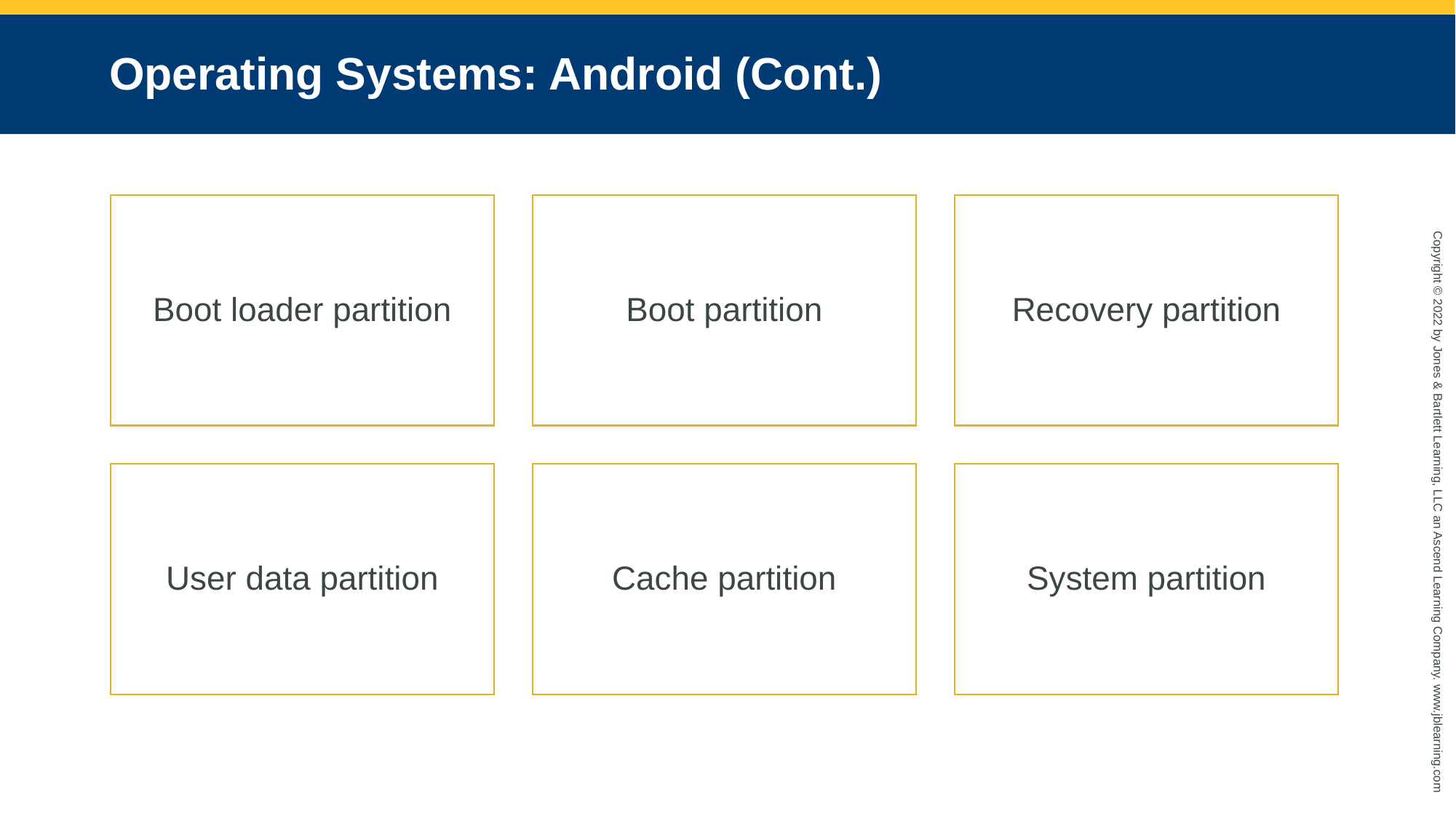

# Operating Systems: Android (Cont.)
Boot loader partition
Boot partition
Recovery partition
User data partition
Cache partition
System partition